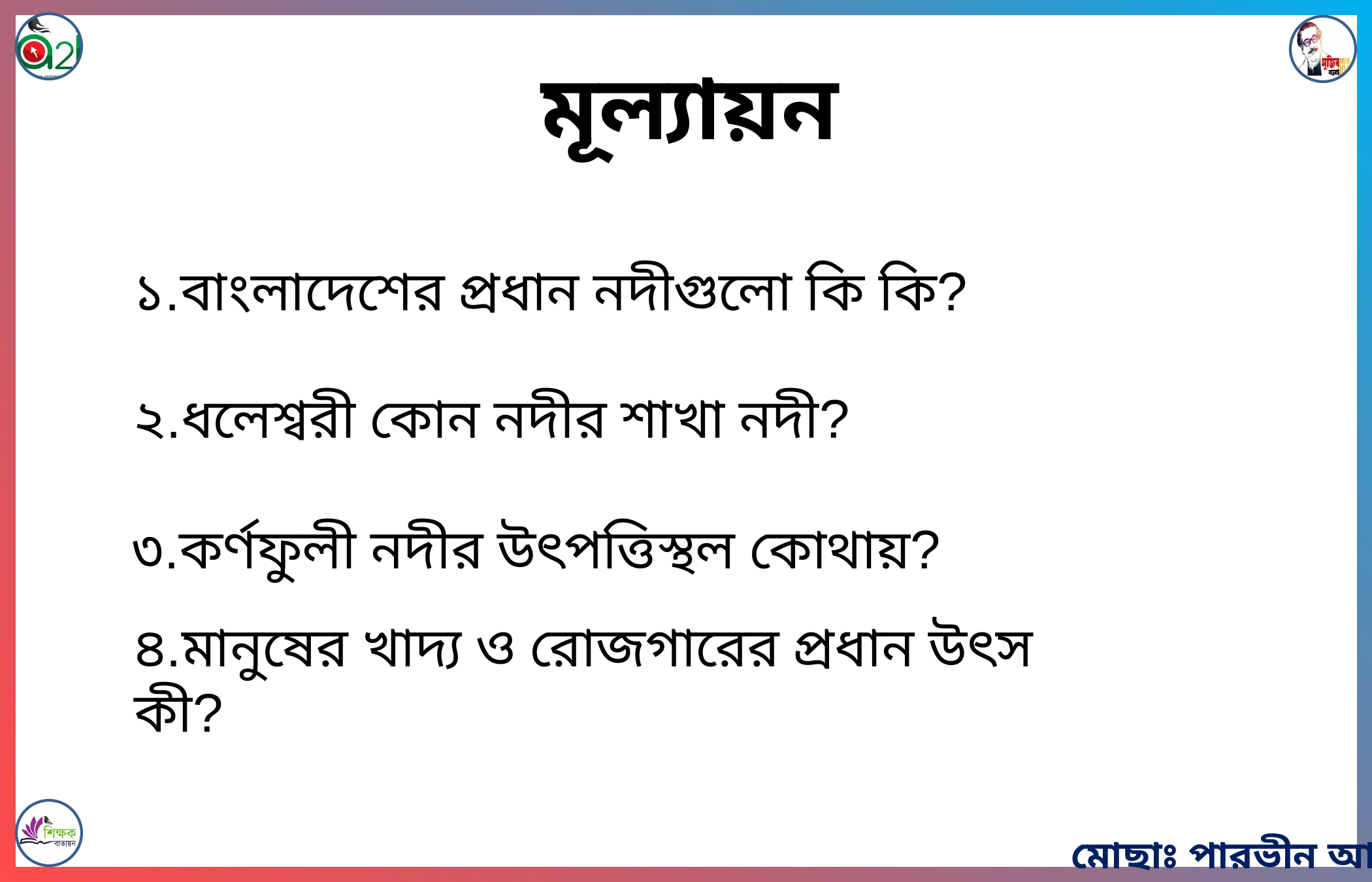

মূল্যায়ন
১.বাংলাদেশের প্রধান নদীগুলো কি কি?
২.ধলেশ্বরী কোন নদীর শাখা নদী?
৩.কর্ণফুলী নদীর উৎপত্তিস্থল কোথায়?
৪.মানুষের খাদ্য ও রোজগারের প্রধান উৎস কী?